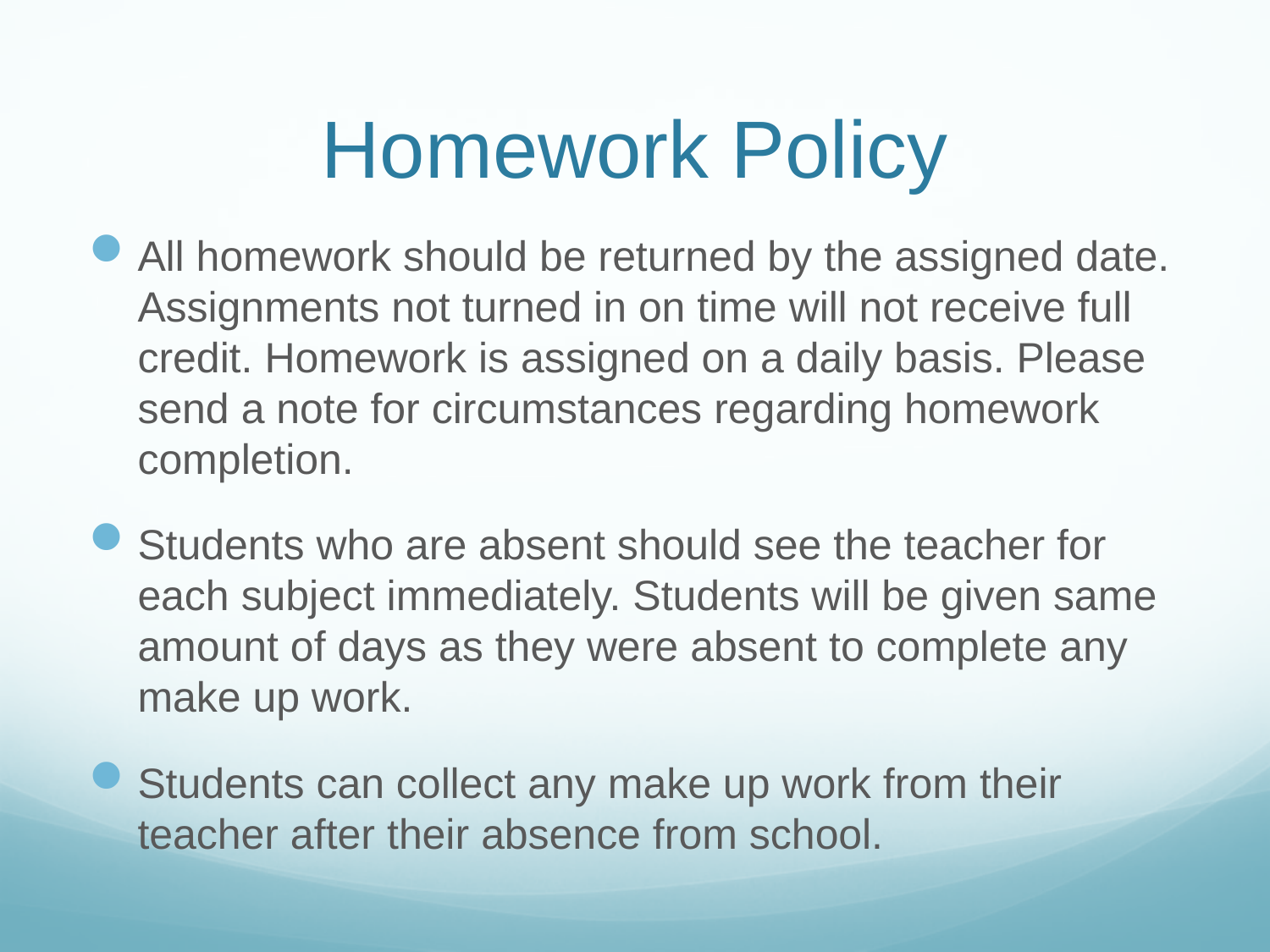

# Homework Policy
All homework should be returned by the assigned date. Assignments not turned in on time will not receive full credit. Homework is assigned on a daily basis. Please send a note for circumstances regarding homework completion.
Students who are absent should see the teacher for each subject immediately. Students will be given same amount of days as they were absent to complete any make up work.
Students can collect any make up work from their teacher after their absence from school.